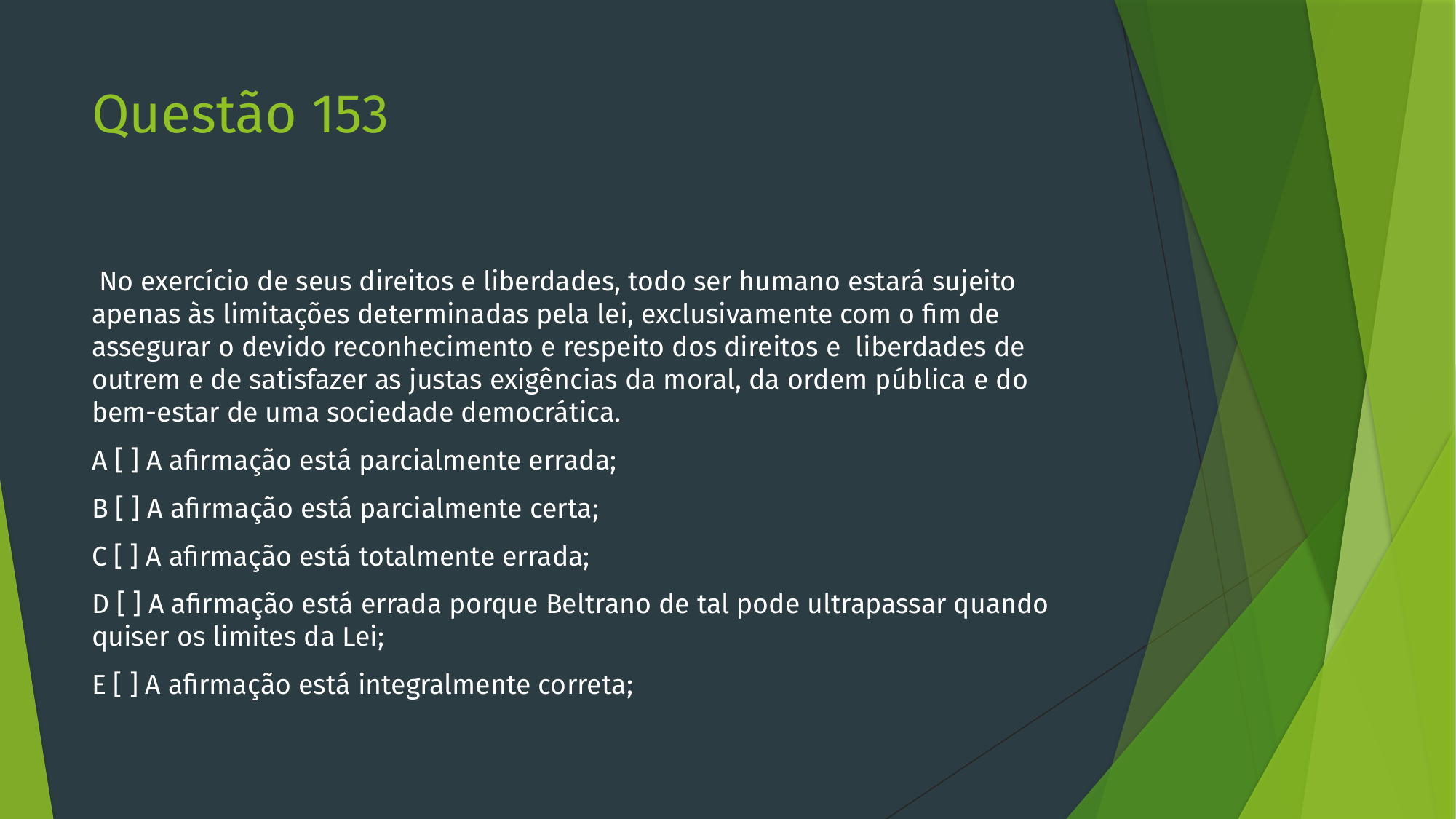

# Questão 153
 No exercício de seus direitos e liberdades, todo ser humano estará sujeito apenas às limitações determinadas pela lei, exclusivamente com o fim de assegurar o devido reconhecimento e respeito dos direitos e  liberdades de outrem e de satisfazer as justas exigências da moral, da ordem pública e do bem-estar de uma sociedade democrática.
A [ ] A afirmação está parcialmente errada;
B [ ] A afirmação está parcialmente certa;
C [ ] A afirmação está totalmente errada;
D [ ] A afirmação está errada porque Beltrano de tal pode ultrapassar quando quiser os limites da Lei;
E [ ] A afirmação está integralmente correta;